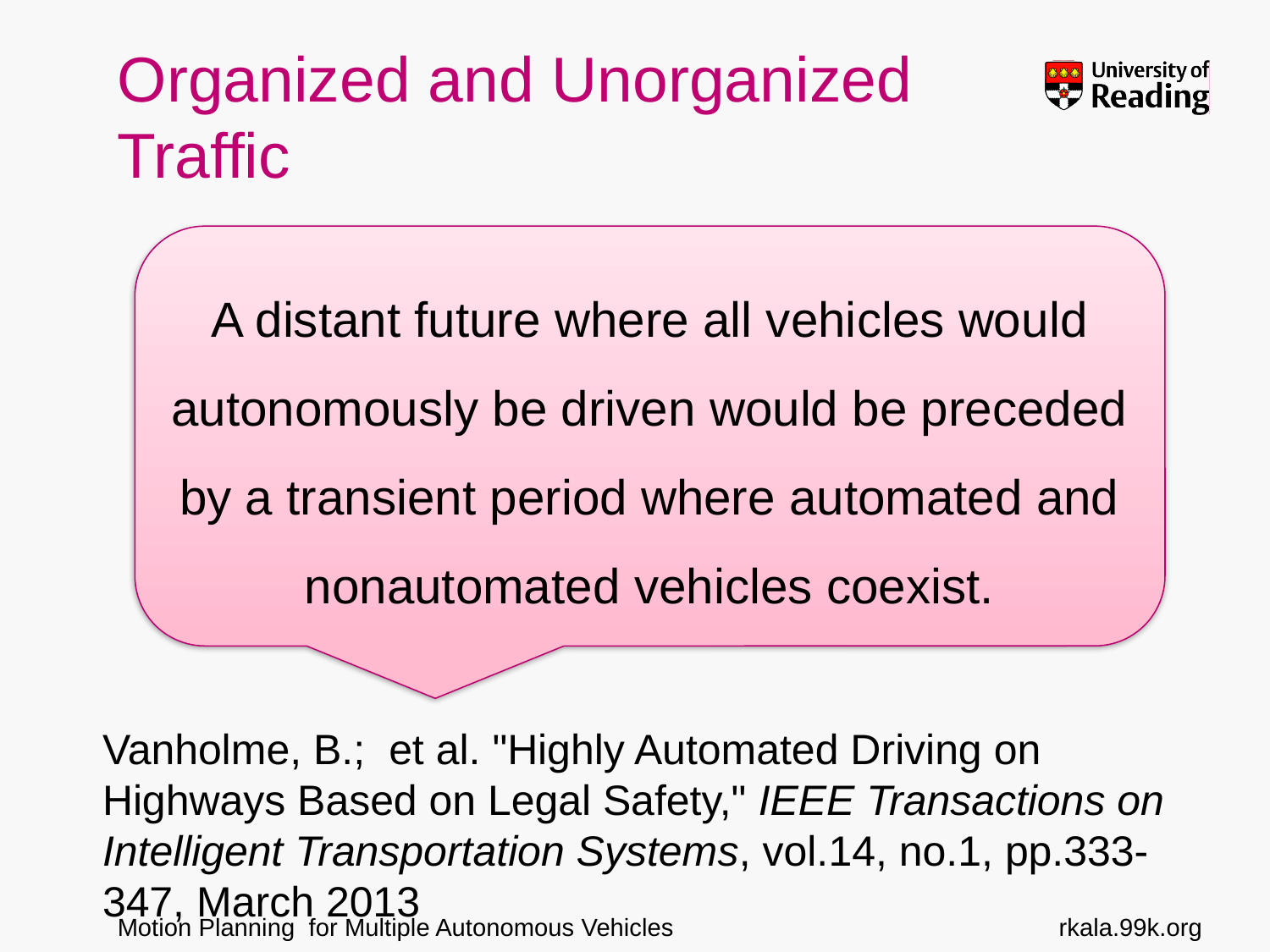

# Organized and Unorganized Traffic
A distant future where all vehicles would autonomously be driven would be preceded by a transient period where automated and nonautomated vehicles coexist.
Vanholme, B.;  et al. "Highly Automated Driving on Highways Based on Legal Safety," IEEE Transactions on Intelligent Transportation Systems, vol.14, no.1, pp.333-347, March 2013
rkala.99k.org